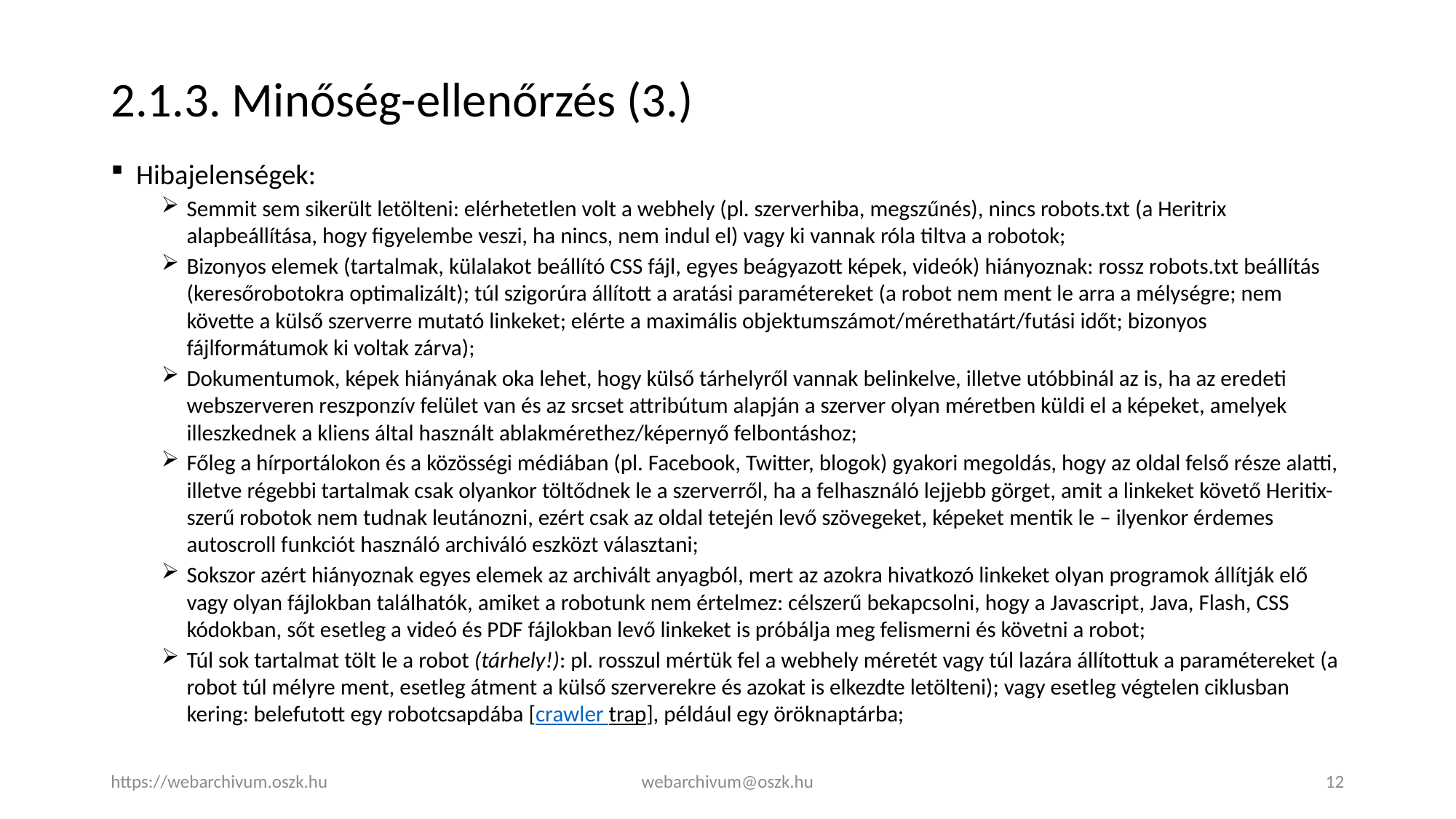

# 2.1.3. Minőség-ellenőrzés (3.)
Hibajelenségek:
Semmit sem sikerült letölteni: elérhetetlen volt a webhely (pl. szerverhiba, megszűnés), nincs robots.txt (a Heritrix alapbeállítása, hogy figyelembe veszi, ha nincs, nem indul el) vagy ki vannak róla tiltva a robotok;
Bizonyos elemek (tartalmak, külalakot beállító CSS fájl, egyes beágyazott képek, videók) hiányoznak: rossz robots.txt beállítás (keresőrobotokra optimalizált); túl szigorúra állított a aratási paramétereket (a robot nem ment le arra a mélységre; nem követte a külső szerverre mutató linkeket; elérte a maximális objektumszámot/mérethatárt/futási időt; bizonyos fájlformátumok ki voltak zárva);
Dokumentumok, képek hiányának oka lehet, hogy külső tárhelyről vannak belinkelve, illetve utóbbinál az is, ha az eredeti webszerveren reszponzív felület van és az srcset attribútum alapján a szerver olyan méretben küldi el a képeket, amelyek illeszkednek a kliens által használt ablakmérethez/képernyő felbontáshoz;
Főleg a hírportálokon és a közösségi médiában (pl. Facebook, Twitter, blogok) gyakori megoldás, hogy az oldal felső része alatti, illetve régebbi tartalmak csak olyankor töltődnek le a szerverről, ha a felhasználó lejjebb görget, amit a linkeket követő Heritix-szerű robotok nem tudnak leutánozni, ezért csak az oldal tetején levő szövegeket, képeket mentik le – ilyenkor érdemes autoscroll funkciót használó archiváló eszközt választani;
Sokszor azért hiányoznak egyes elemek az archivált anyagból, mert az azokra hivatkozó linkeket olyan programok állítják elő vagy olyan fájlokban találhatók, amiket a robotunk nem értelmez: célszerű bekapcsolni, hogy a Javascript, Java, Flash, CSS kódokban, sőt esetleg a videó és PDF fájlokban levő linkeket is próbálja meg felismerni és követni a robot;
Túl sok tartalmat tölt le a robot (tárhely!): pl. rosszul mértük fel a webhely méretét vagy túl lazára állítottuk a paramétereket (a robot túl mélyre ment, esetleg átment a külső szerverekre és azokat is elkezdte letölteni); vagy esetleg végtelen ciklusban kering: belefutott egy robotcsapdába [crawler trap], például egy öröknaptárba;
https://webarchivum.oszk.hu
webarchivum@oszk.hu
12